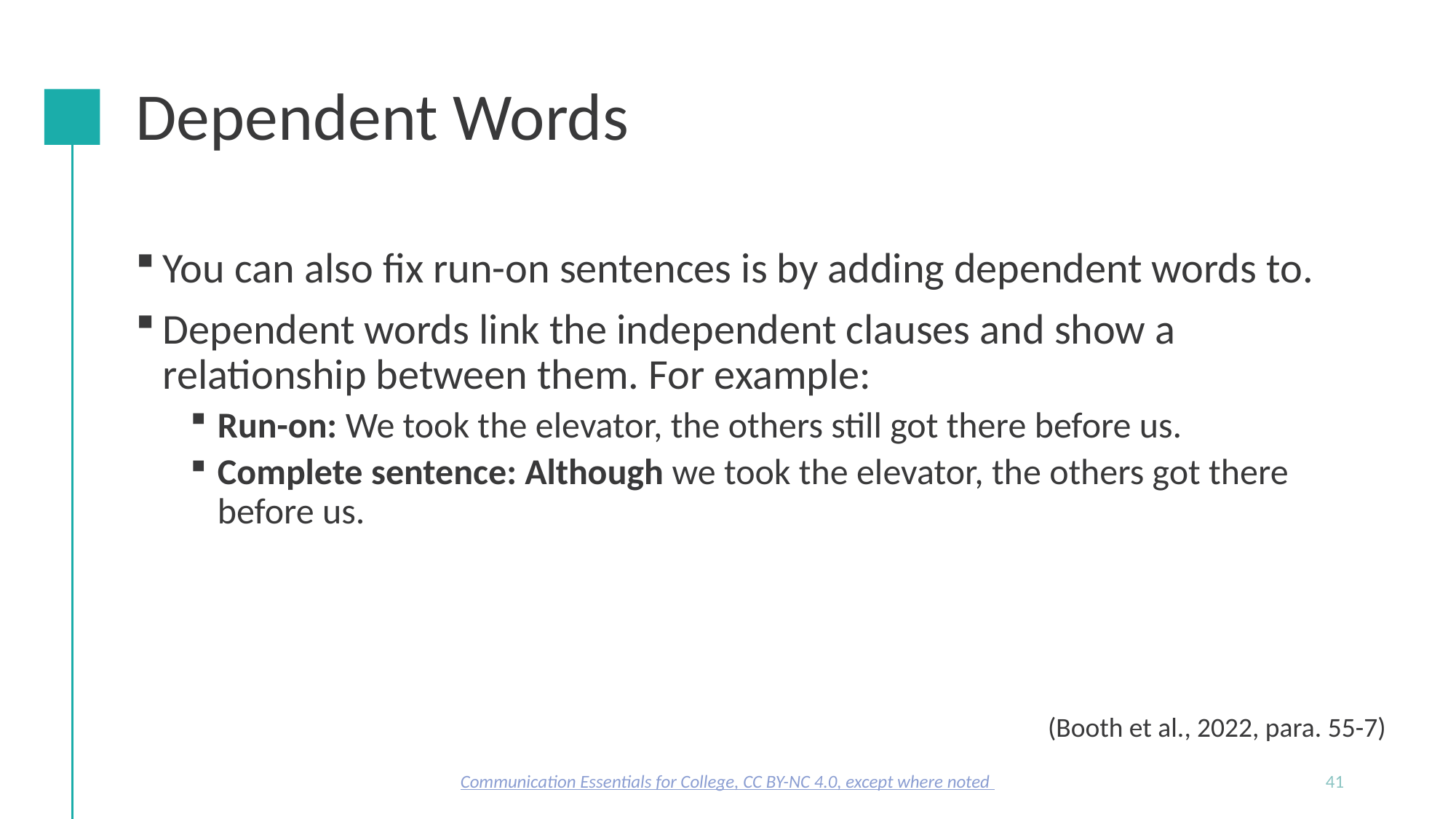

# Dependent Words
You can also fix run-on sentences is by adding dependent words to.
Dependent words link the independent clauses and show a relationship between them. For example:
Run-on: We took the elevator, the others still got there before us.
Complete sentence: Although we took the elevator, the others got there before us.

(Booth et al., 2022, para. 55-7)
Communication Essentials for College, CC BY-NC 4.0, except where noted
41